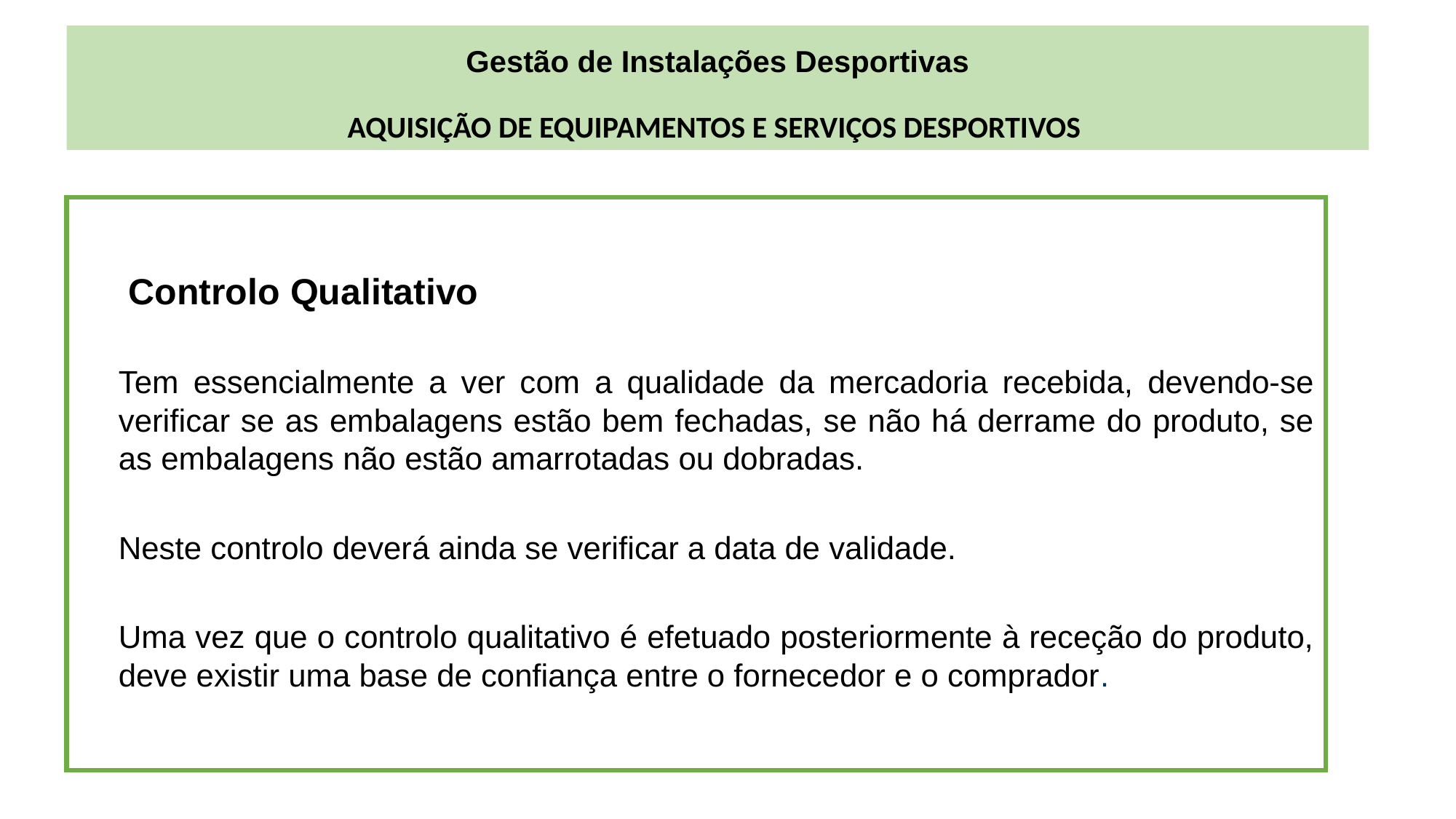

Gestão de Instalações Desportivas
AQUISIÇÃO DE EQUIPAMENTOS E SERVIÇOS DESPORTIVOS

	 Controlo Qualitativo

	Tem essencialmente a ver com a qualidade da mercadoria recebida, devendo-se verificar se as embalagens estão bem fechadas, se não há derrame do produto, se as embalagens não estão amarrotadas ou dobradas.

	Neste controlo deverá ainda se verificar a data de validade.

	Uma vez que o controlo qualitativo é efetuado posteriormente à receção do produto, deve existir uma base de confiança entre o fornecedor e o comprador.